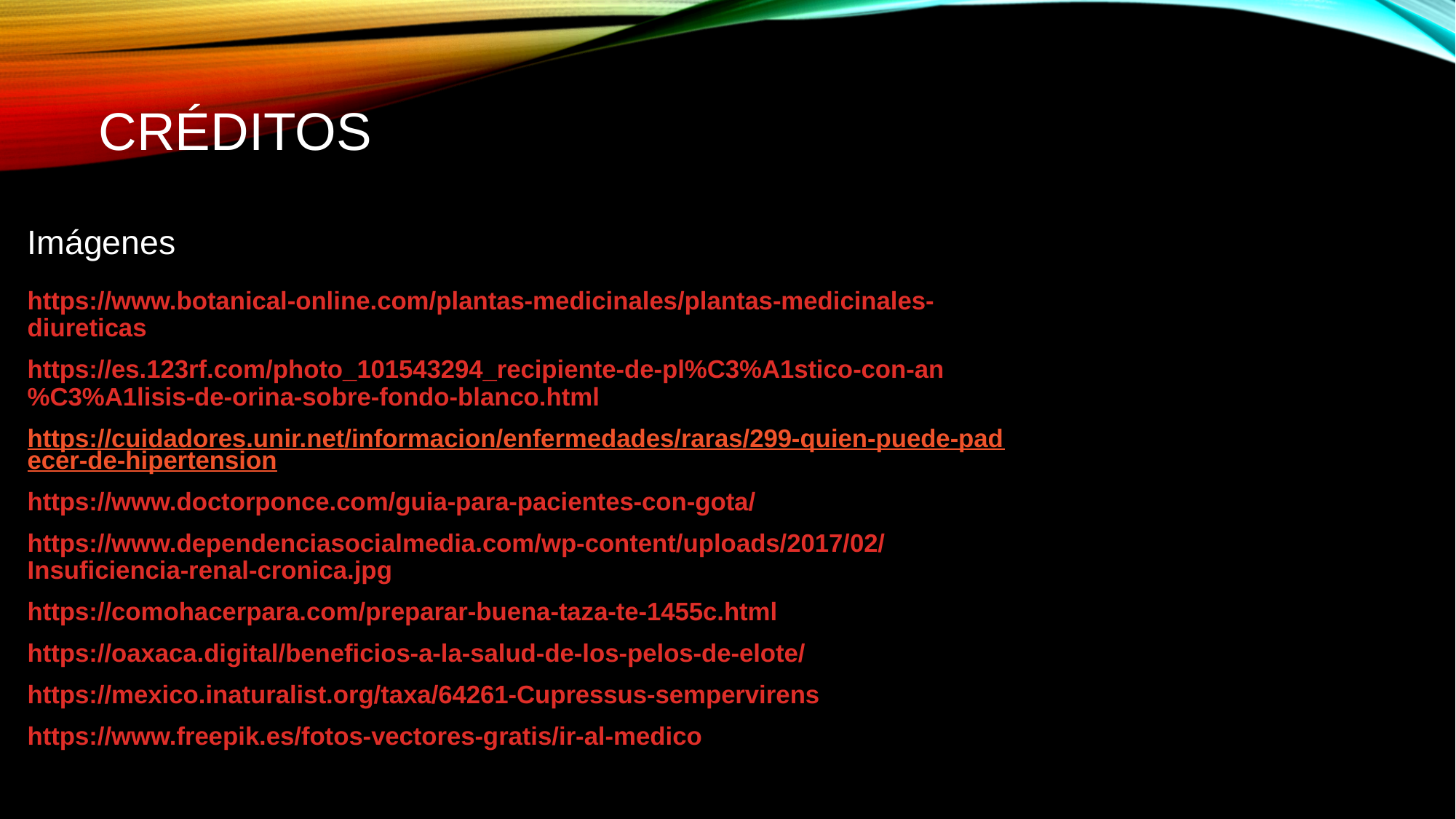

# Créditos
Imágenes
https://www.botanical-online.com/plantas-medicinales/plantas-medicinales-diureticas
https://es.123rf.com/photo_101543294_recipiente-de-pl%C3%A1stico-con-an%C3%A1lisis-de-orina-sobre-fondo-blanco.html
https://cuidadores.unir.net/informacion/enfermedades/raras/299-quien-puede-padecer-de-hipertension
https://www.doctorponce.com/guia-para-pacientes-con-gota/
https://www.dependenciasocialmedia.com/wp-content/uploads/2017/02/Insuficiencia-renal-cronica.jpg
https://comohacerpara.com/preparar-buena-taza-te-1455c.html
https://oaxaca.digital/beneficios-a-la-salud-de-los-pelos-de-elote/
https://mexico.inaturalist.org/taxa/64261-Cupressus-sempervirens
https://www.freepik.es/fotos-vectores-gratis/ir-al-medico